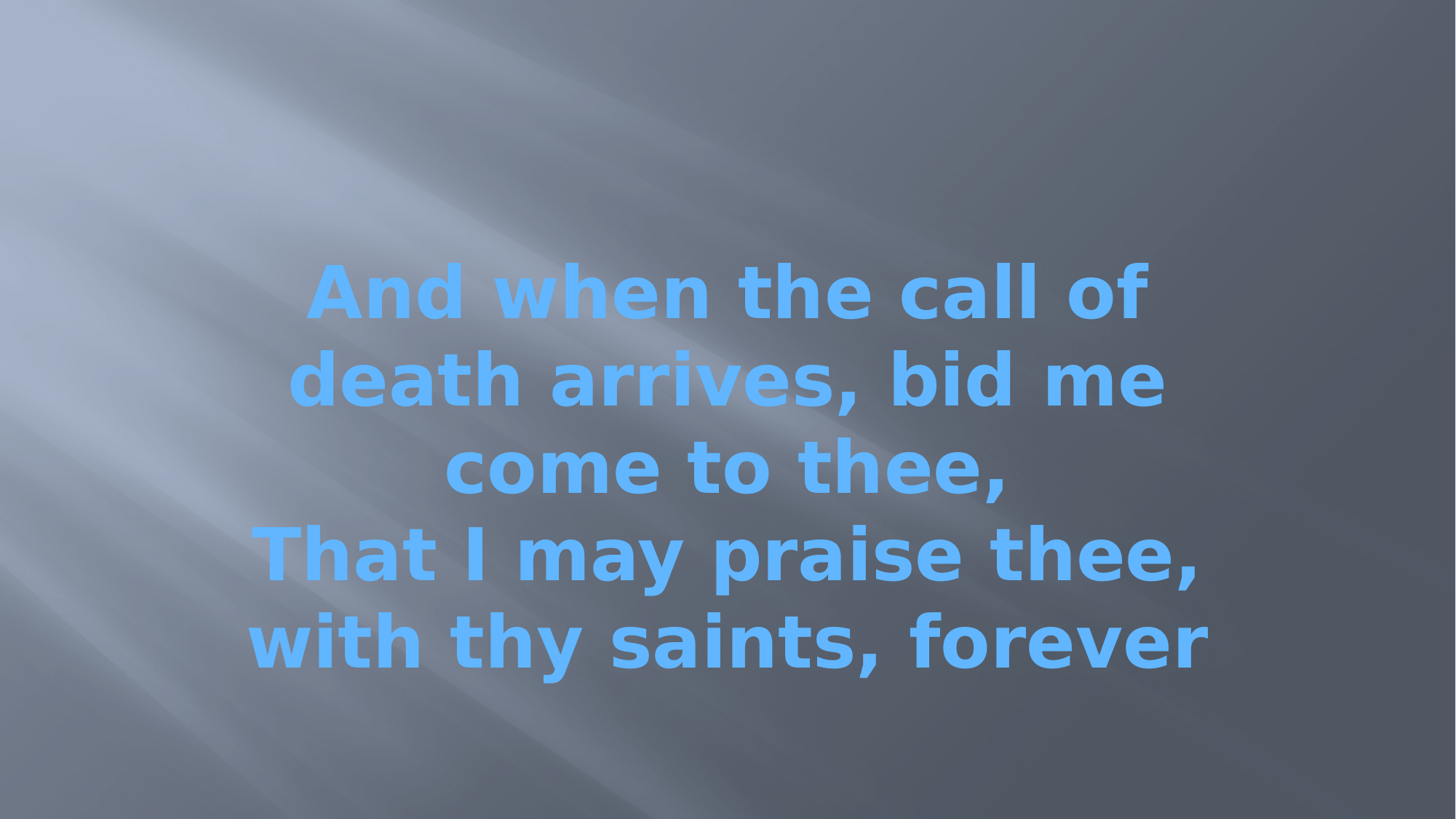

# And when the call of death arrives, bid me come to thee, That I may praise thee, with thy saints, forever